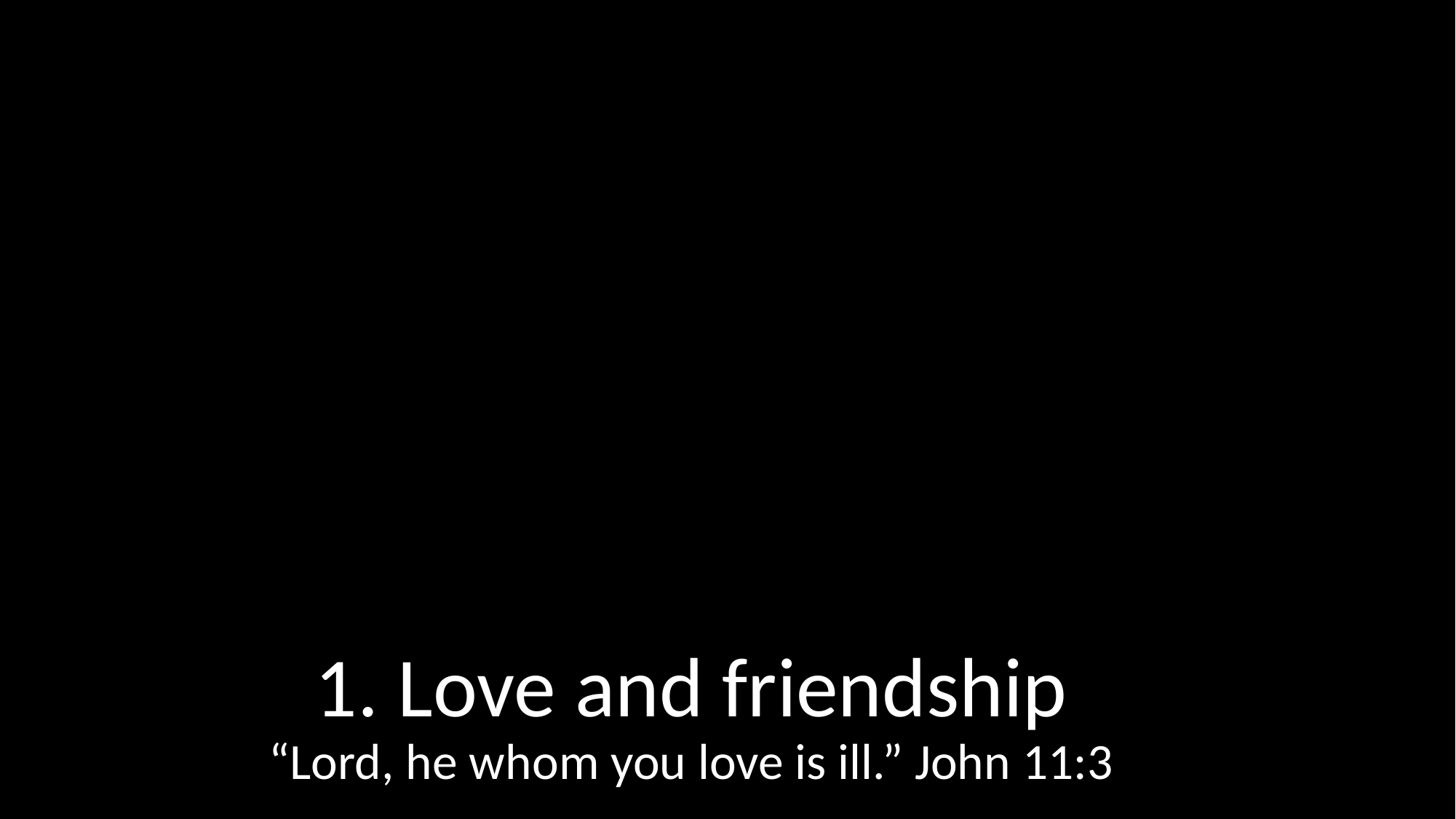

# 1. Love and friendship “Lord, he whom you love is ill.” John 11:3